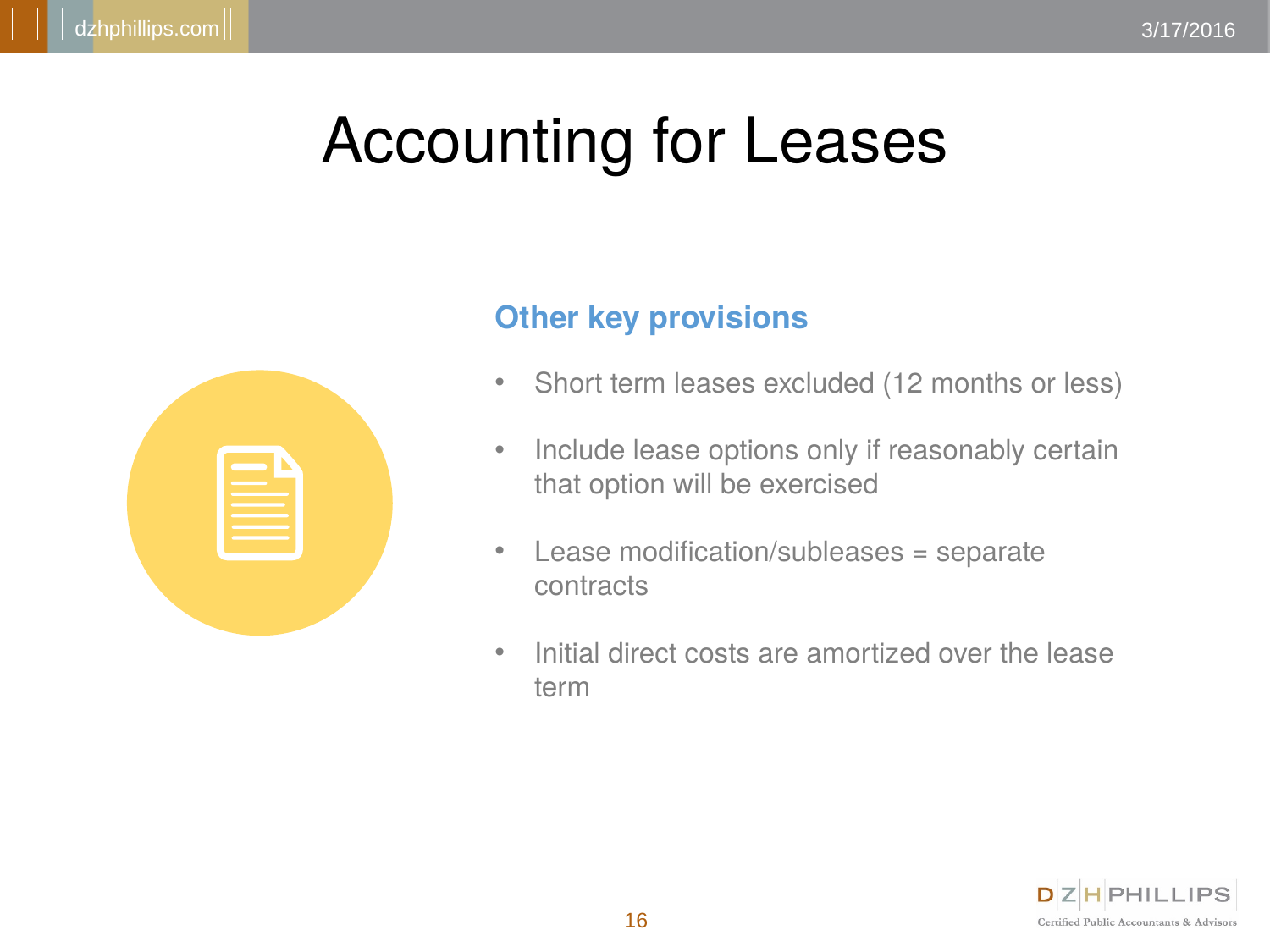

# Accounting for Leases
Other key provisions

Short term leases excluded (12 months or less)

Include lease options only if reasonably certain that option will be exercised

Lease modification/subleases = separate contracts

Initial direct costs are amortized over the lease term